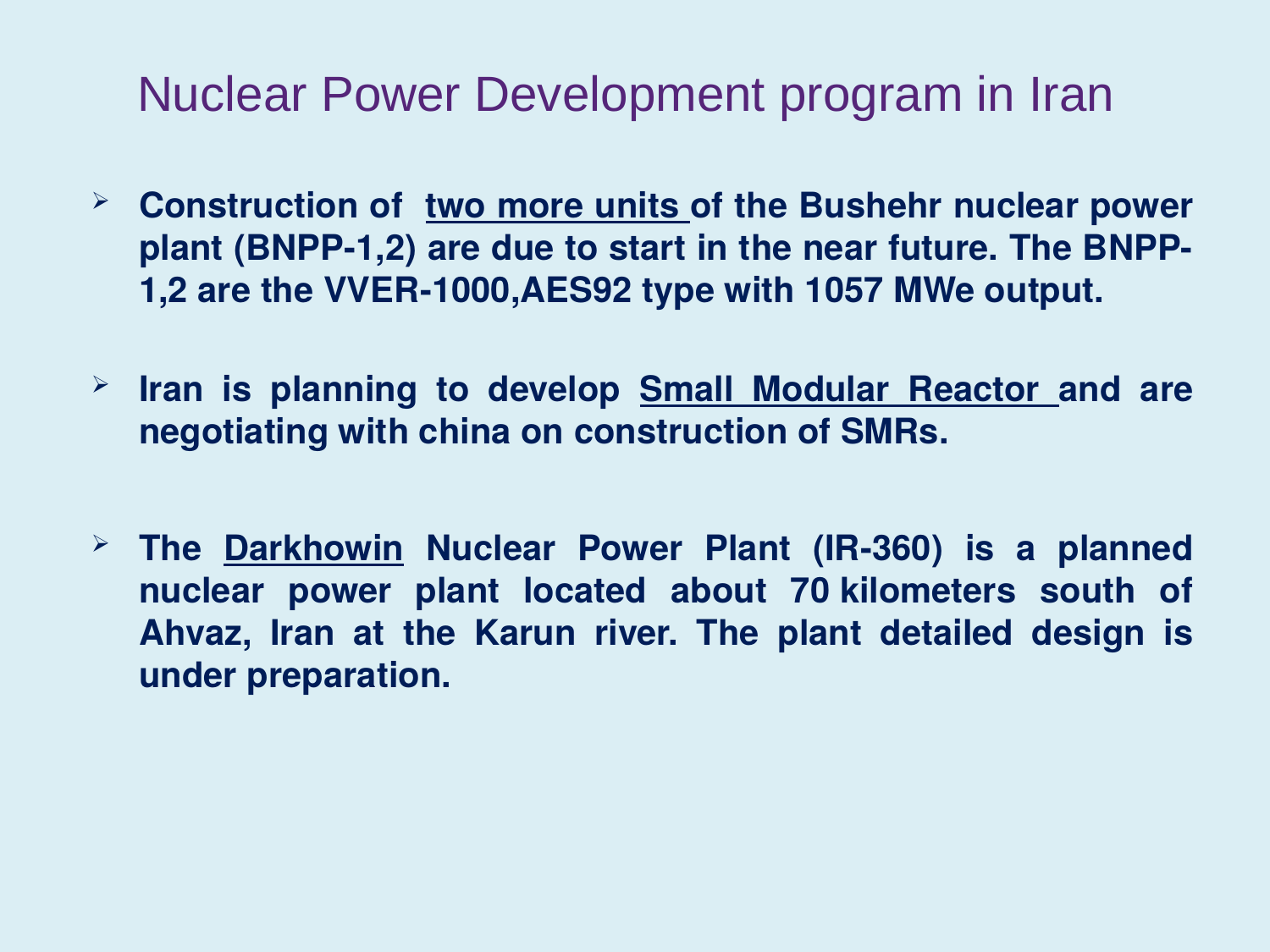

# Nuclear Power Development program in Iran
Construction of  two more units of the Bushehr nuclear power plant (BNPP-1,2) are due to start in the near future. The BNPP-1,2 are the VVER-1000,AES92 type with 1057 MWe output.

Iran is planning to develop Small Modular Reactor and are negotiating with china on construction of SMRs.

The Darkhowin Nuclear Power Plant (IR-360) is a planned nuclear power plant located about 70 kilometers south of Ahvaz, Iran at the Karun river. The plant detailed design is under preparation.